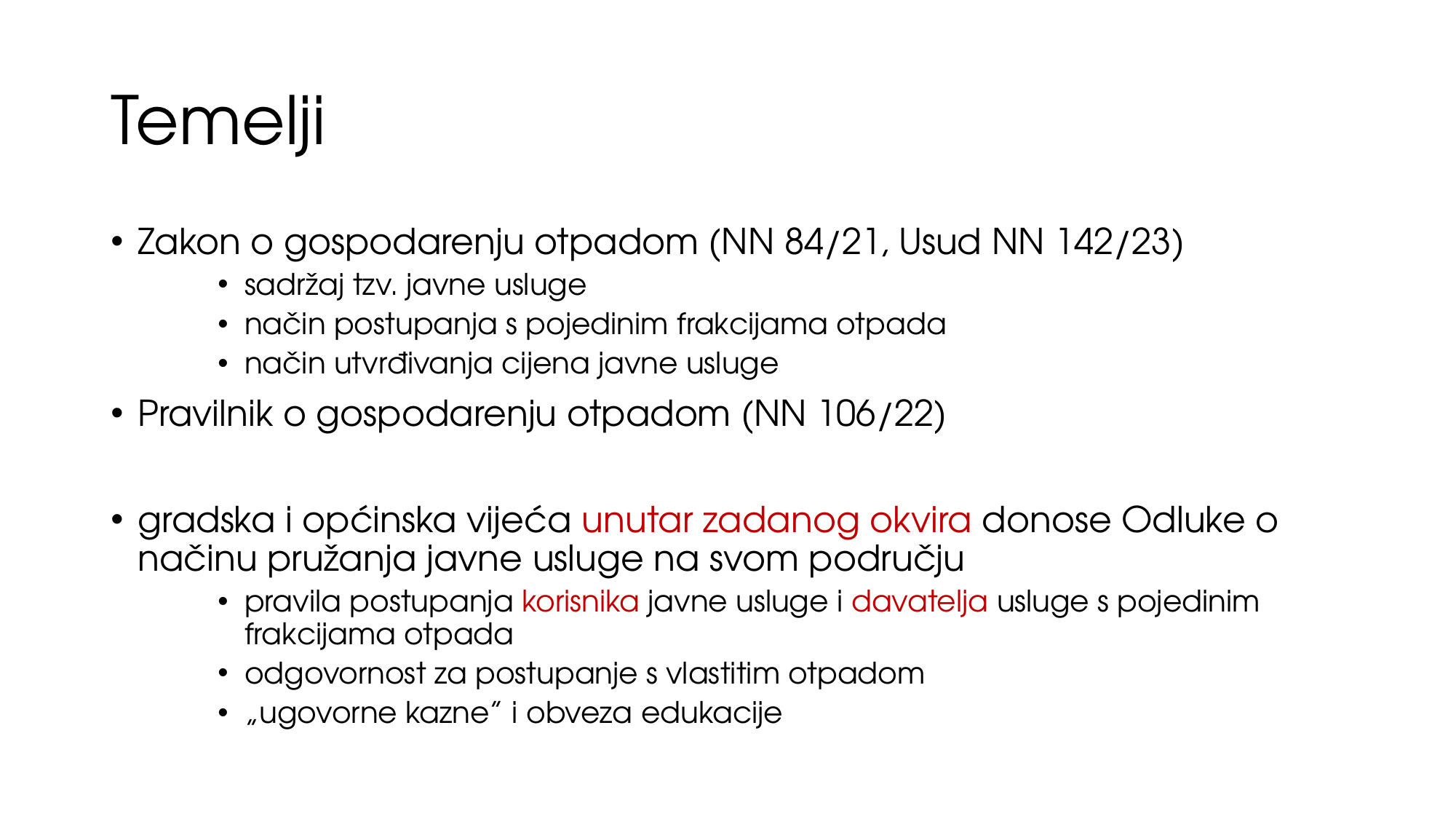

# Temelji
Zakon o gospodarenju otpadom (NN 84/21, Usud NN 142/23)
sadržaj tzv. javne usluge
način postupanja s pojedinim frakcijama otpada
način utvrđivanja cijena javne usluge
Pravilnik o gospodarenju otpadom (NN 106/22)

gradska i općinska vijeća unutar zadanog okvira donose Odluke o načinu pružanja javne usluge na svom području
pravila postupanja korisnika javne usluge i davatelja usluge s pojedinim frakcijama otpada
odgovornost za postupanje s vlastitim otpadom
„ugovorne kazne” i obveza edukacije